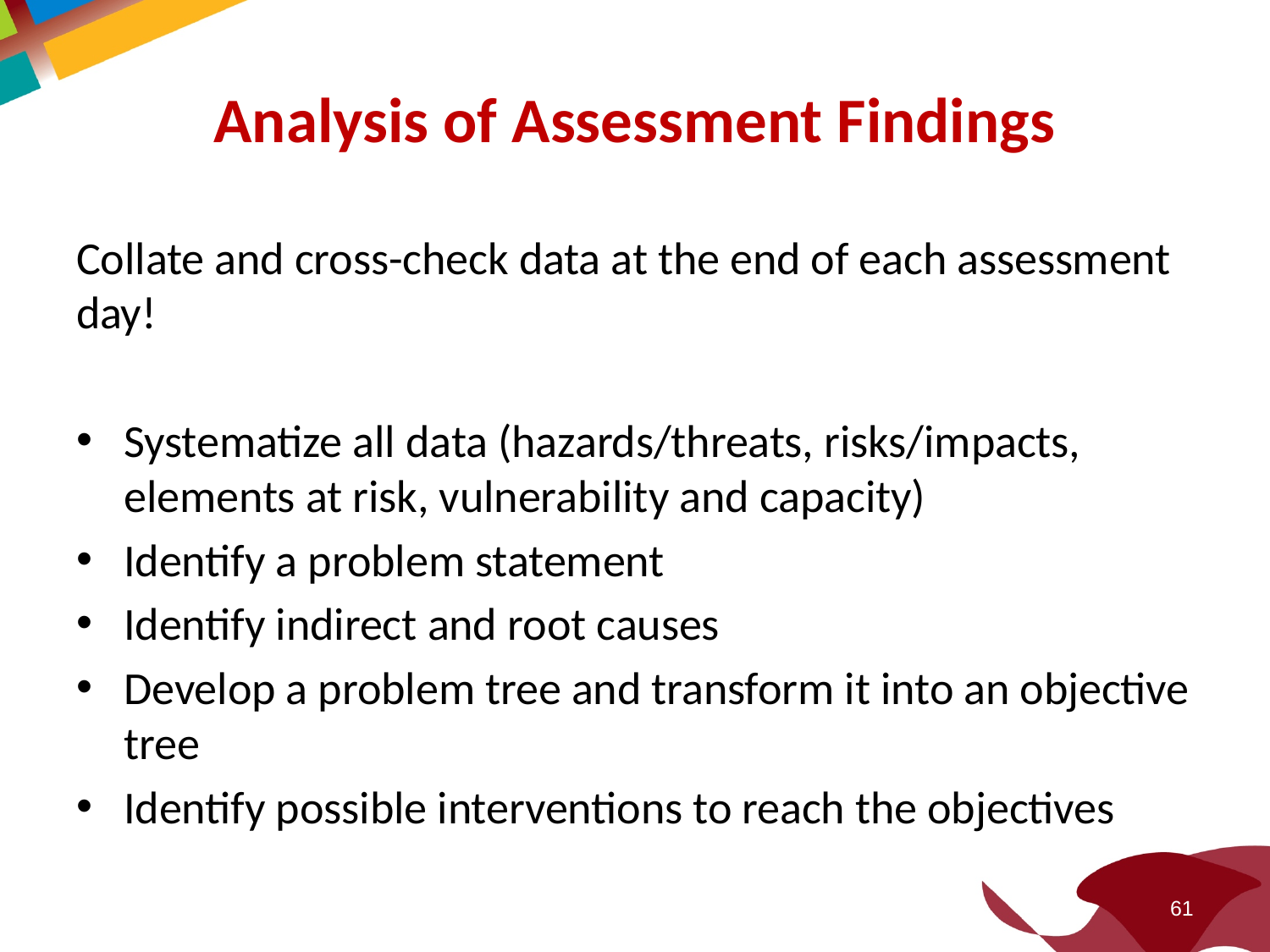

# Analysis of Assessment Findings
Collate and cross-check data at the end of each assessment day!

Systematize all data (hazards/threats, risks/impacts, elements at risk, vulnerability and capacity)
Identify a problem statement
Identify indirect and root causes
Develop a problem tree and transform it into an objective tree
Identify possible interventions to reach the objectives
61